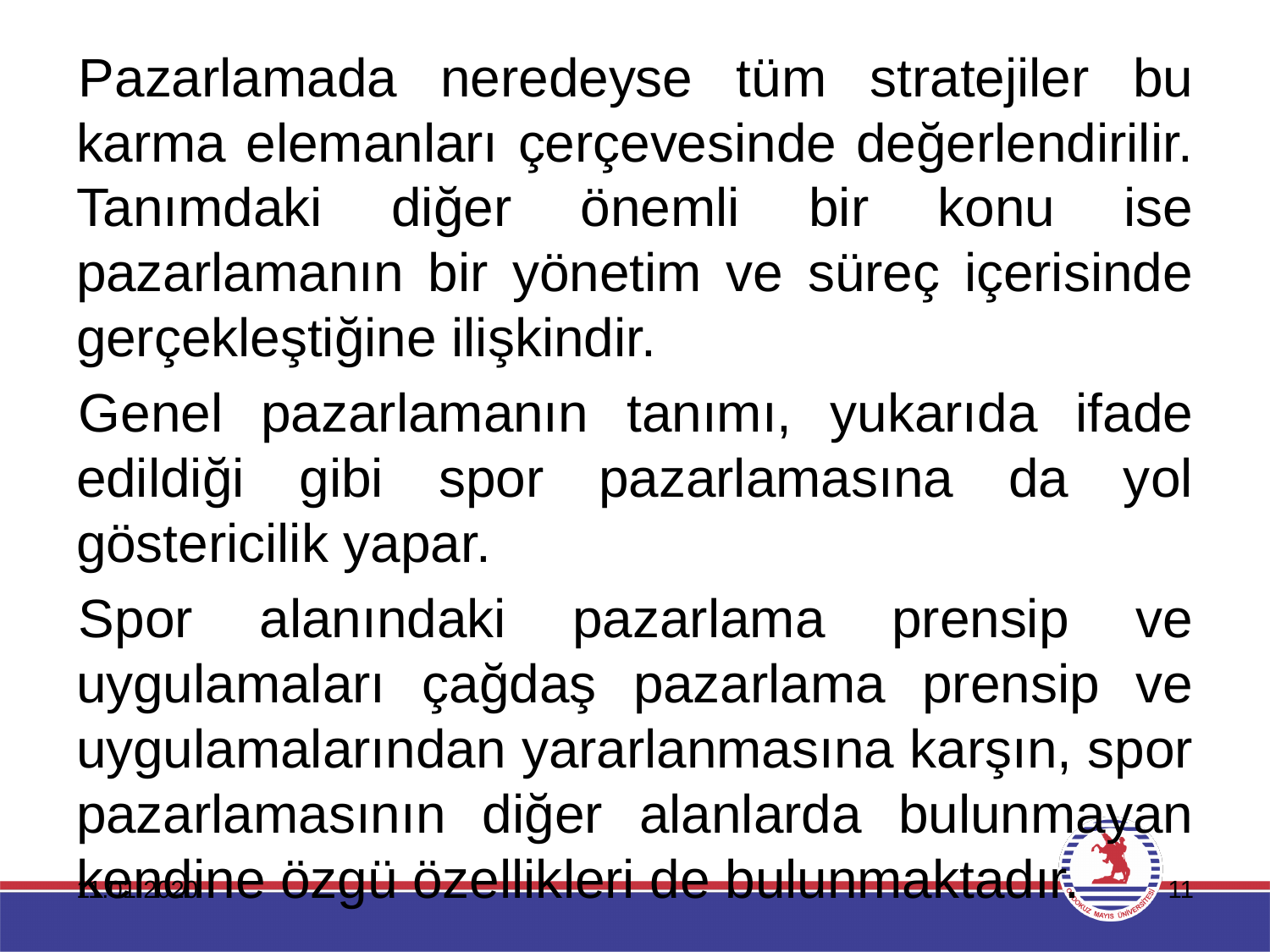

Pazarlamada neredeyse tüm stratejiler bu karma elemanları çerçevesinde değerlendirilir. Tanımdaki diğer önemli bir konu ise pazarlamanın bir yönetim ve süreç içerisinde gerçekleştiğine ilişkindir.
Genel pazarlamanın tanımı, yukarıda ifade edildiği gibi spor pazarlamasına da yol göstericilik yapar.
Spor alanındaki pazarlama prensip ve uygulamaları çağdaş pazarlama prensip ve uygulamalarından yararlanmasına karşın, spor pazarlamasının diğer alanlarda bulunmayan kendine özgü özellikleri de bulunmaktadır.
11.01.2020
11